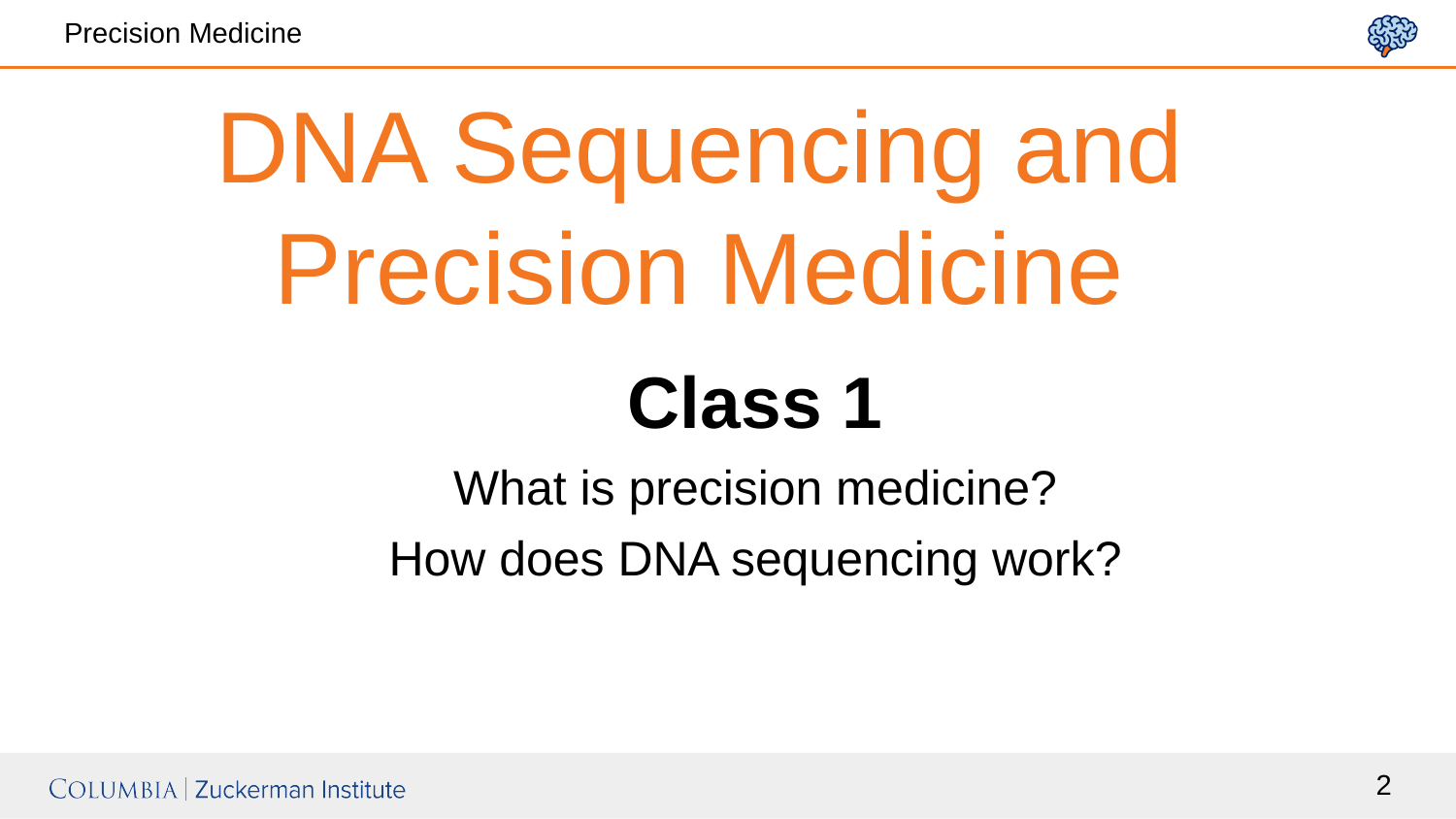

DNA Sequencing and Precision Medicine
Class 1
What is precision medicine?
How does DNA sequencing work?
2